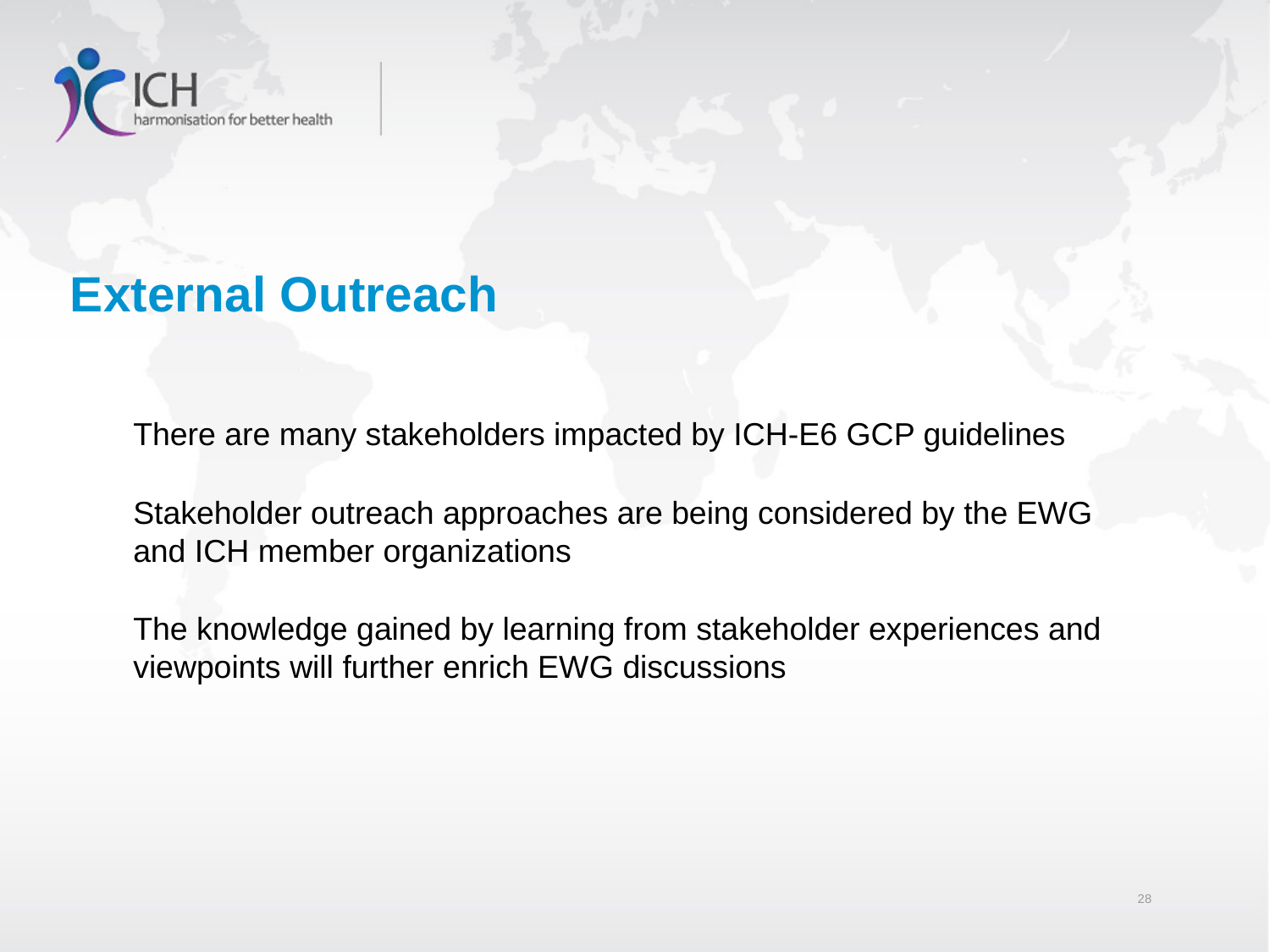

# External Outreach
There are many stakeholders impacted by ICH-E6 GCP guidelines

Stakeholder outreach approaches are being considered by the EWG and ICH member organizations

The knowledge gained by learning from stakeholder experiences and viewpoints will further enrich EWG discussions